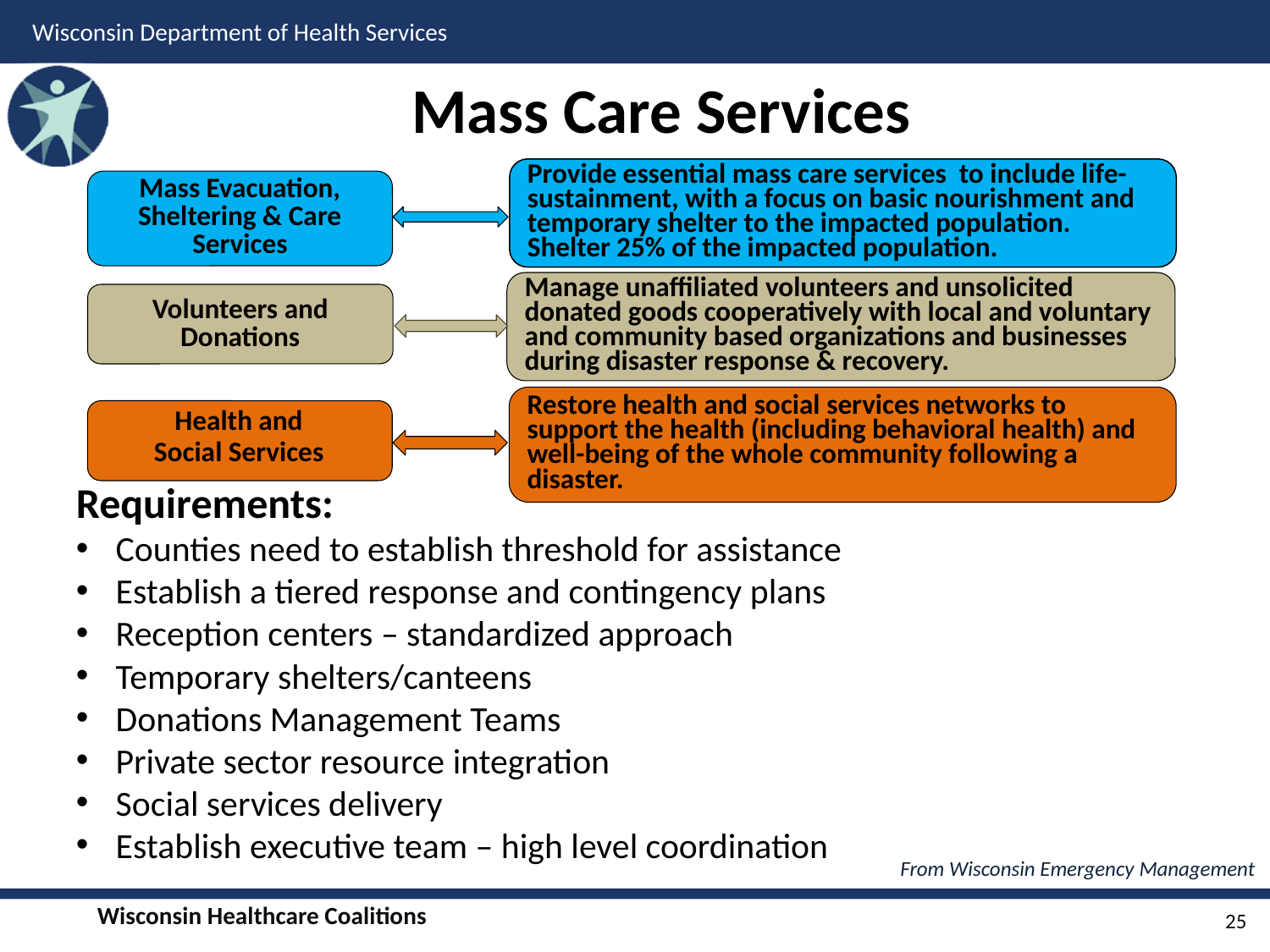

# Mass Care Services
Provide essential mass care services  to include life-sustainment, with a focus on basic nourishment and temporary shelter to the impacted population. Shelter 25% of the impacted population.

Mass Evacuation, Sheltering & Care Services

Manage unaffiliated volunteers and unsolicited donated goods cooperatively with local and voluntary and community based organizations and businesses during disaster response & recovery.
Volunteers and
Donations

Restore health and social services networks to support the health (including behavioral health) and well-being of the whole community following a disaster.

Health and
Social Services

Requirements:
Counties need to establish threshold for assistance
Establish a tiered response and contingency plans
Reception centers – standardized approach
Temporary shelters/canteens
Donations Management Teams
Private sector resource integration
Social services delivery
Establish executive team – high level coordination
From Wisconsin Emergency Management
25